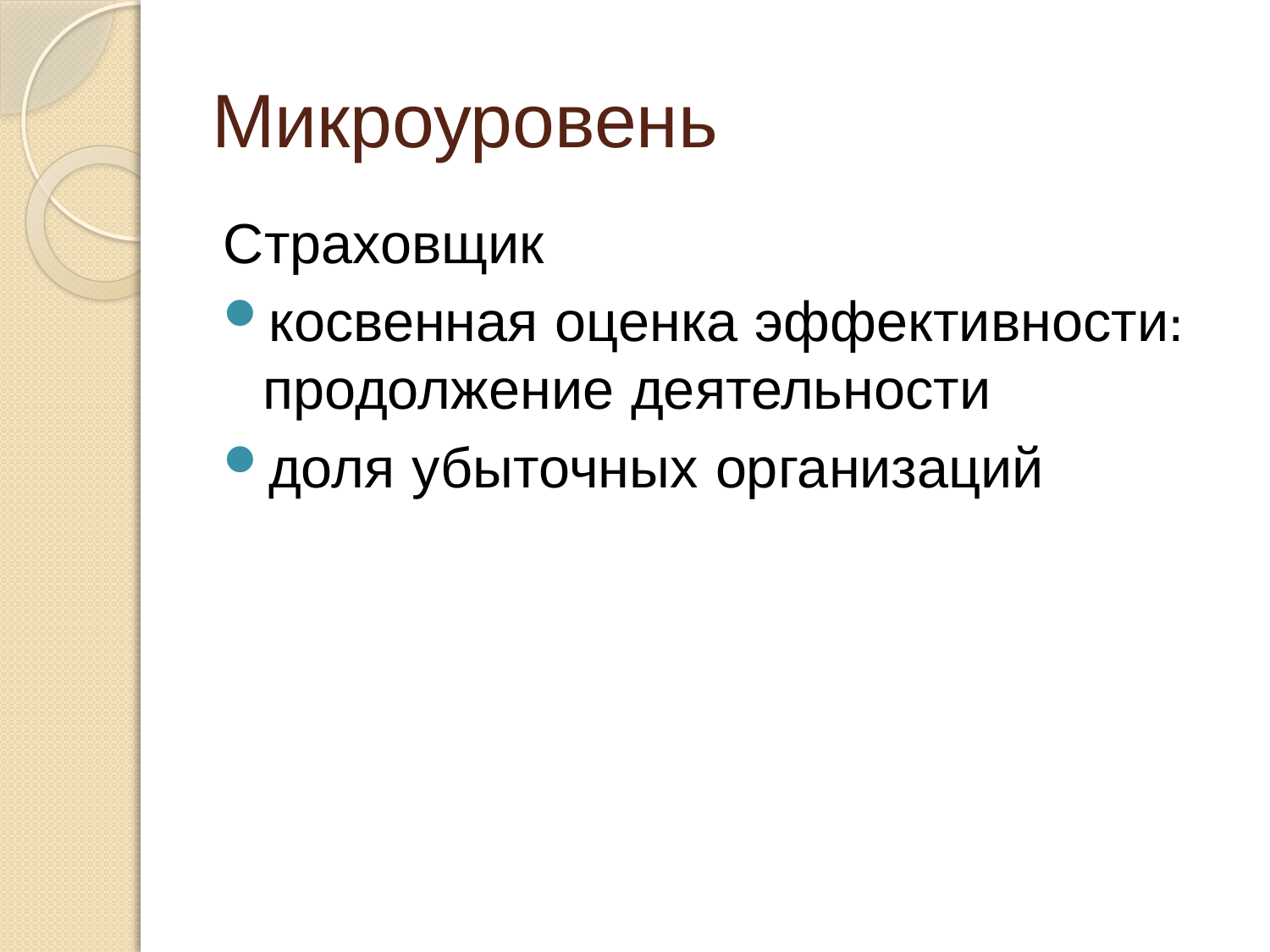

# Микроуровень
Страховщик
косвенная оценка эффективности: продолжение деятельности
доля убыточных организаций